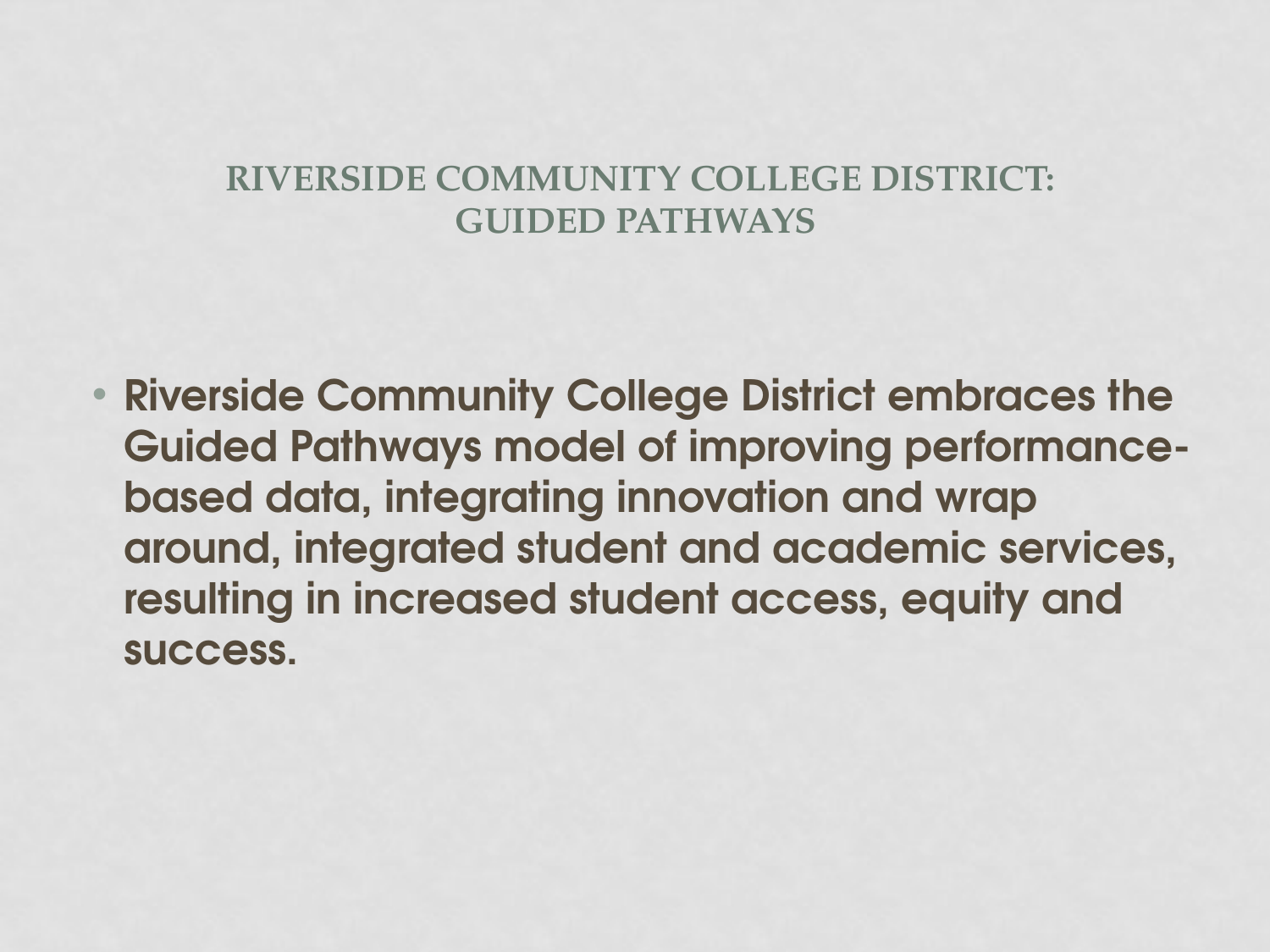

# RIVERSIDE COMMUNITY COLLEGE DISTRICT: GUIDED PATHWAYS

Riverside Community College District embraces the Guided Pathways model of improving performance-based data, integrating innovation and wrap around, integrated student and academic services, resulting in increased student access, equity and success.